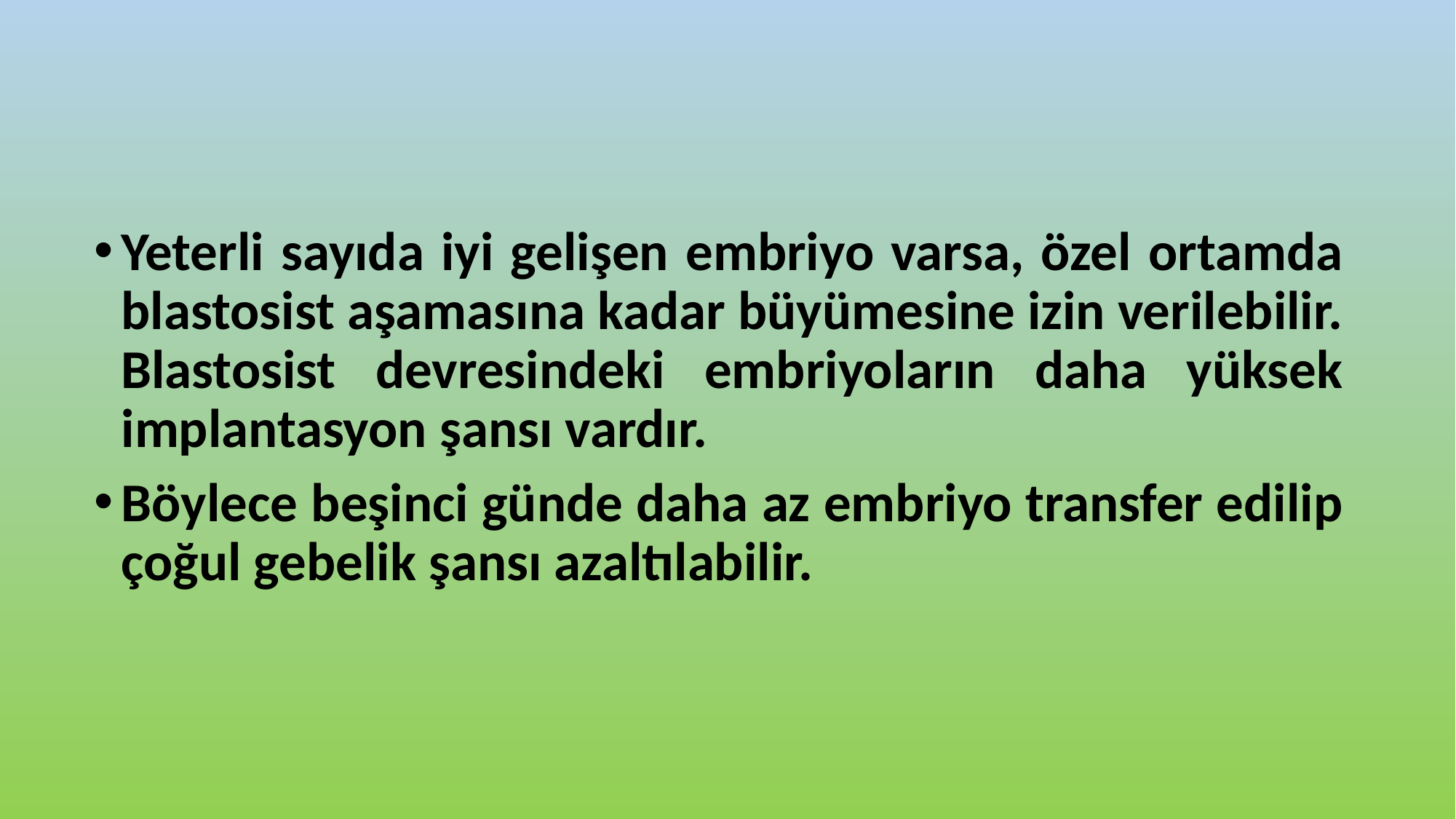

#
Yeterli sayıda iyi gelişen embriyo varsa, özel ortamda blastosist aşamasına kadar büyümesine izin verilebilir. Blastosist devresindeki embriyoların daha yüksek implantasyon şansı vardır.
Böylece beşinci günde daha az embriyo transfer edilip çoğul gebelik şansı azaltılabilir.